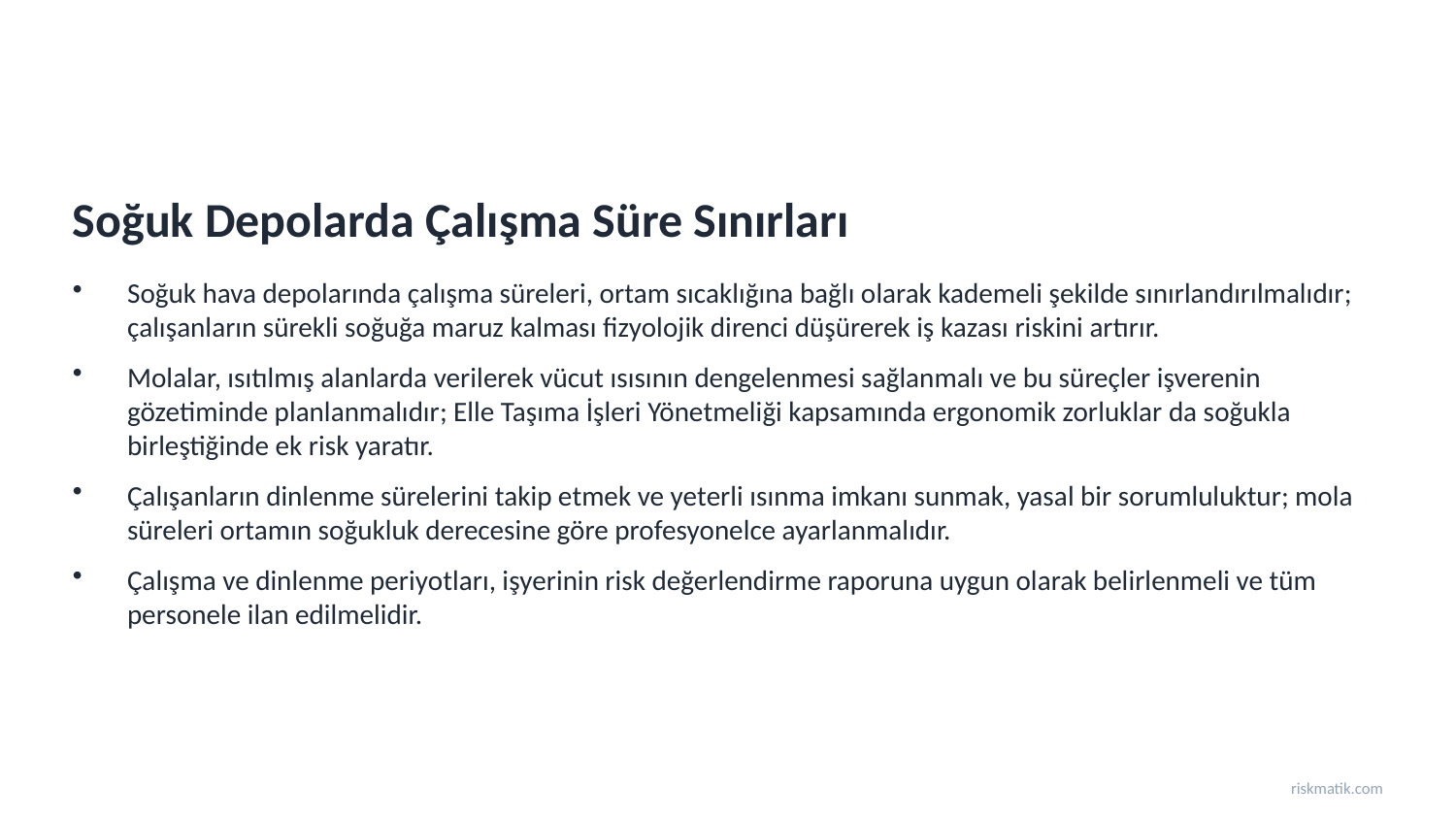

Soğuk Depolarda Çalışma Süre Sınırları
Soğuk hava depolarında çalışma süreleri, ortam sıcaklığına bağlı olarak kademeli şekilde sınırlandırılmalıdır; çalışanların sürekli soğuğa maruz kalması fizyolojik direnci düşürerek iş kazası riskini artırır.
Molalar, ısıtılmış alanlarda verilerek vücut ısısının dengelenmesi sağlanmalı ve bu süreçler işverenin gözetiminde planlanmalıdır; Elle Taşıma İşleri Yönetmeliği kapsamında ergonomik zorluklar da soğukla birleştiğinde ek risk yaratır.
Çalışanların dinlenme sürelerini takip etmek ve yeterli ısınma imkanı sunmak, yasal bir sorumluluktur; mola süreleri ortamın soğukluk derecesine göre profesyonelce ayarlanmalıdır.
Çalışma ve dinlenme periyotları, işyerinin risk değerlendirme raporuna uygun olarak belirlenmeli ve tüm personele ilan edilmelidir.
riskmatik.com